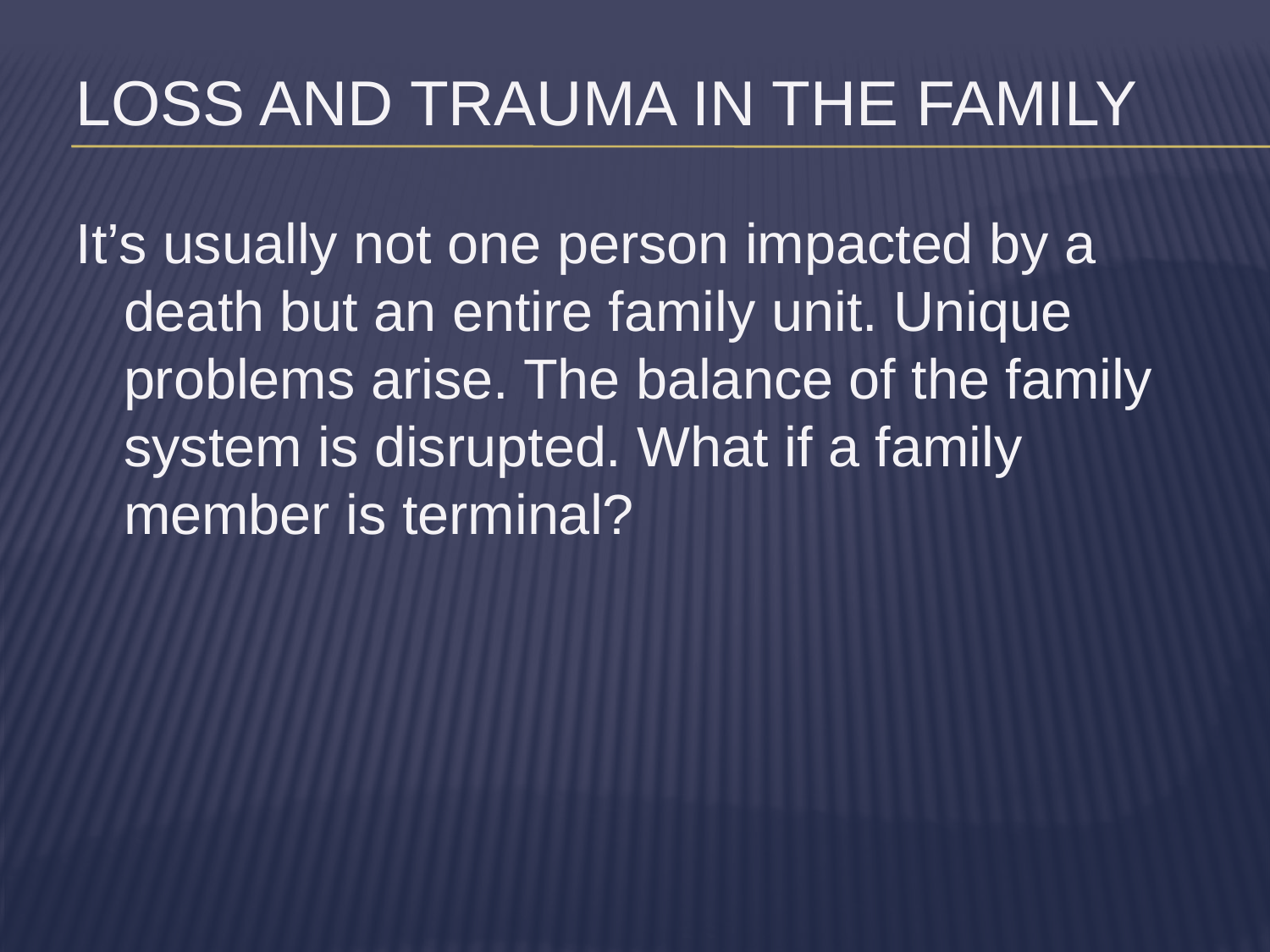

# Loss and Trauma in the Family
It’s usually not one person impacted by a death but an entire family unit. Unique problems arise. The balance of the family system is disrupted. What if a family member is terminal?